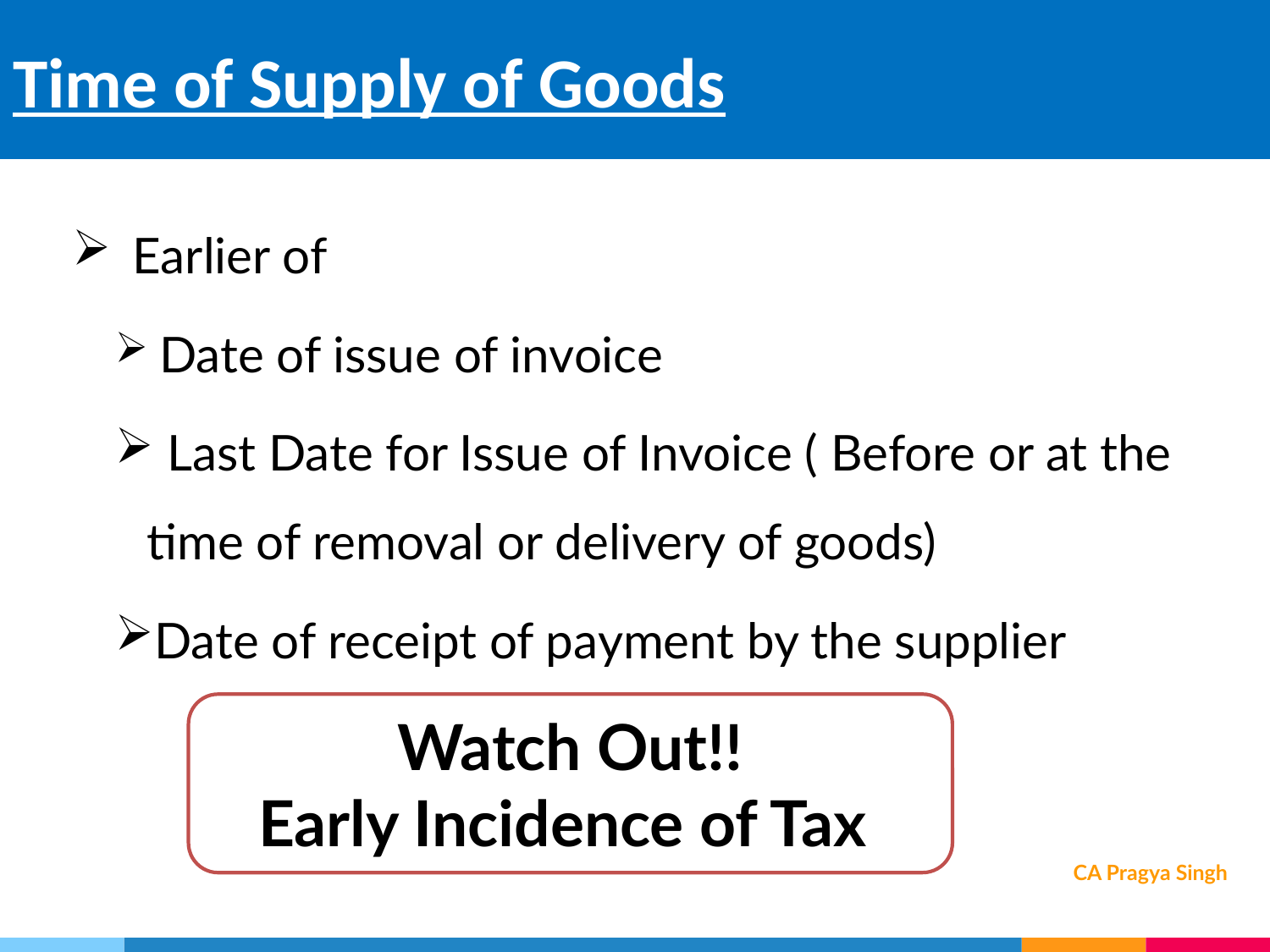

# Time of Supply of Goods
 Earlier of
 Date of issue of invoice
 Last Date for Issue of Invoice ( Before or at the time of removal or delivery of goods)
Date of receipt of payment by the supplier
Watch Out!!
Early Incidence of Tax